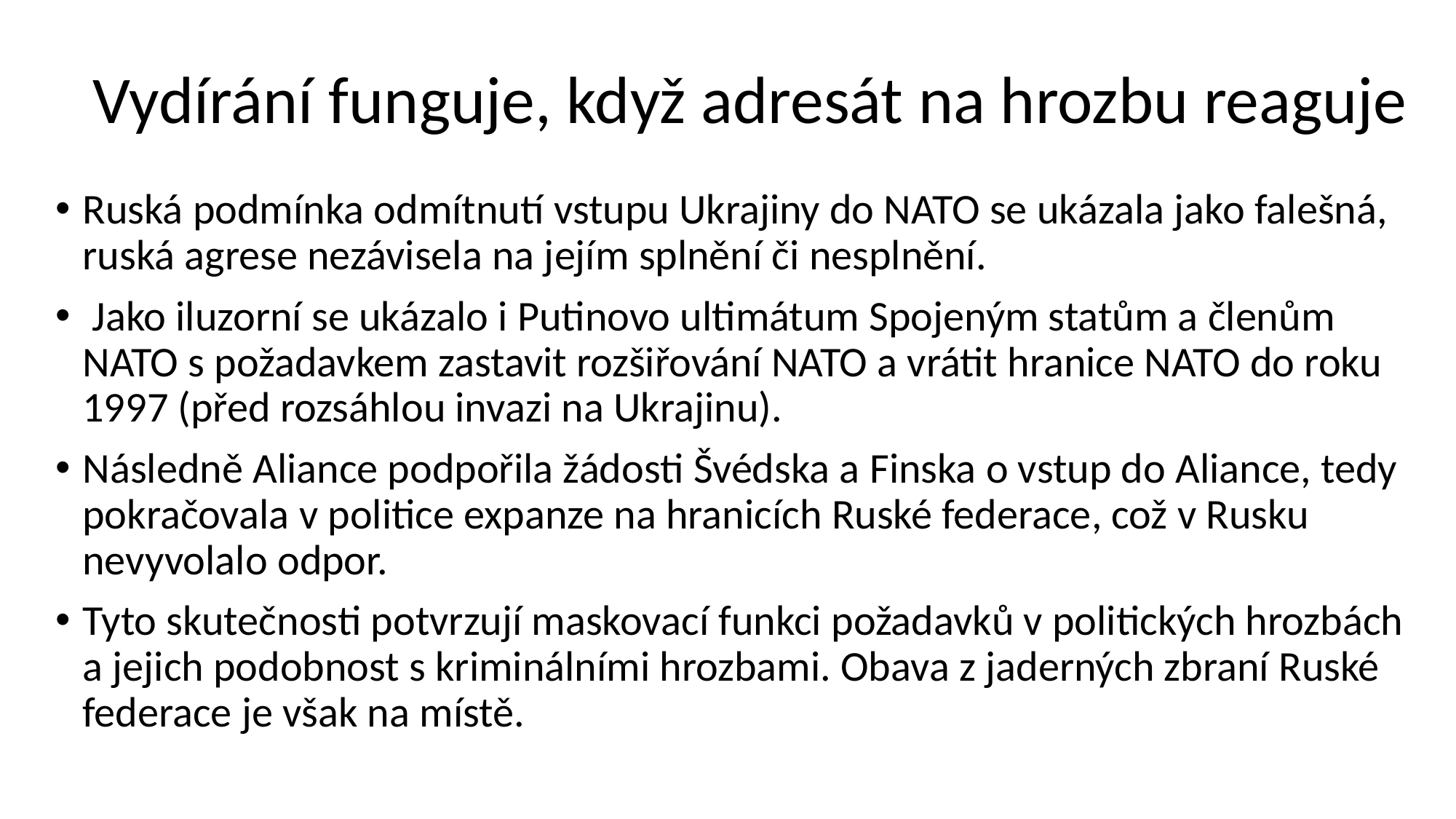

# Vydírání funguje, když adresát na hrozbu reaguje
Ruská podmínka odmítnutí vstupu Ukrajiny do NATO se ukázala jako falešná, ruská agrese nezávisela na jejím splnění či nesplnění.
 Jako iluzorní se ukázalo i Putinovo ultimátum Spojeným statům a členům NATO s požadavkem zastavit rozšiřování NATO a vrátit hranice NATO do roku 1997 (před rozsáhlou invazi na Ukrajinu).
Následně Aliance podpořila žádosti Švédska a Finska o vstup do Aliance, tedy pokračovala v politice expanze na hranicích Ruské federace, což v Rusku nevyvolalo odpor.
Tyto skutečnosti potvrzují maskovací funkci požadavků v politických hrozbách a jejich podobnost s kriminálními hrozbami. Obava z jaderných zbraní Ruské federace je však na místě.